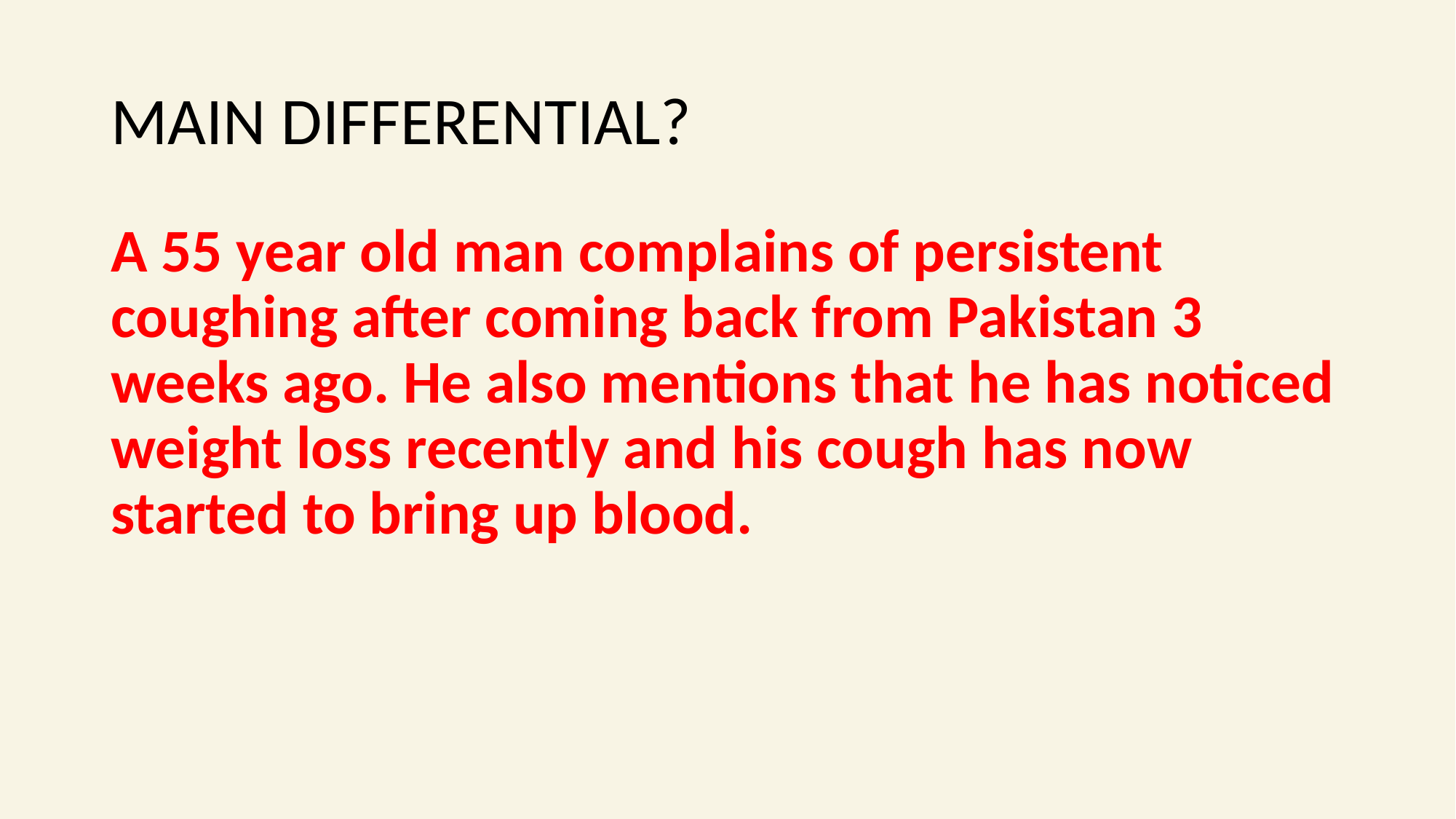

# MAIN DIFFERENTIAL?
A 55 year old man complains of persistent coughing after coming back from Pakistan 3 weeks ago. He also mentions that he has noticed weight loss recently and his cough has now started to bring up blood.